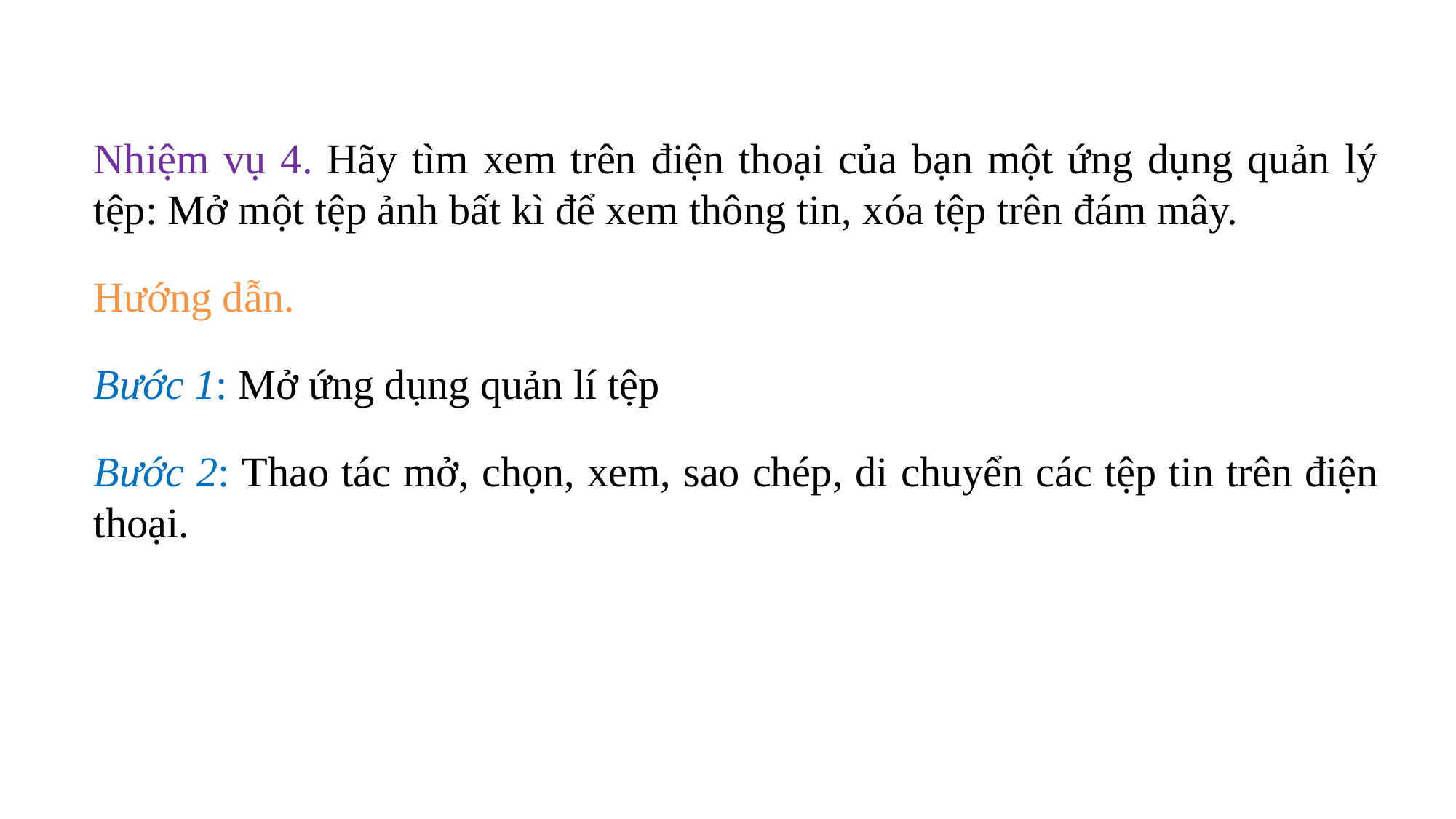

Nhiệm vụ 4. Hãy tìm xem trên điện thoại của bạn một ứng dụng quản lý tệp: Mở một tệp ảnh bất kì để xem thông tin, xóa tệp trên đám mây.
Hướng dẫn.
Bước 1: Mở ứng dụng quản lí tệp
Bước 2: Thao tác mở, chọn, xem, sao chép, di chuyển các tệp tin trên điện thoại.